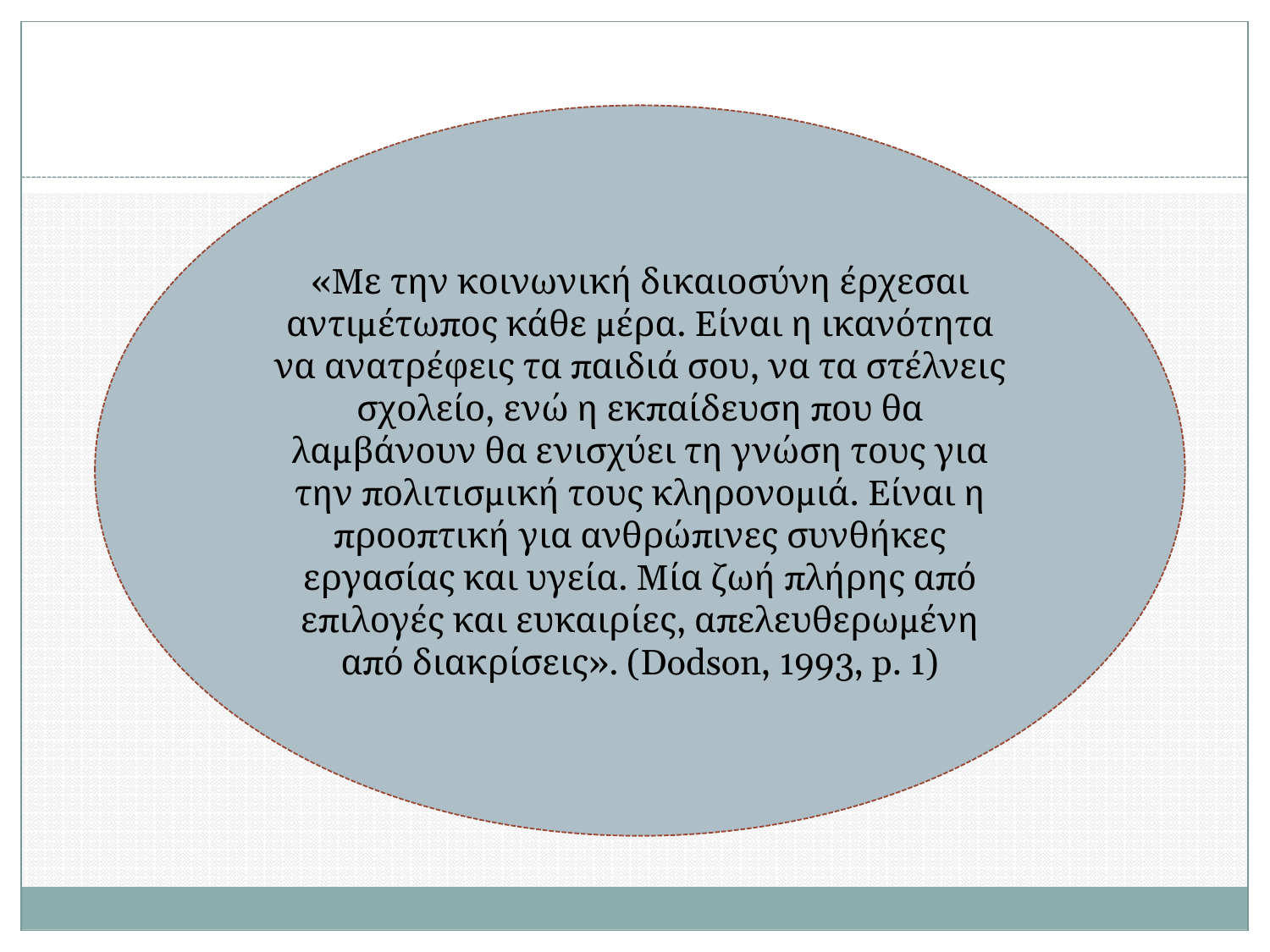

#
«Με την κοινωνική δικαιοσύνη έρχεσαι αντιμέτωπος κάθε μέρα. Είναι η ικανότητα να ανατρέφεις τα παιδιά σου, να τα στέλνεις σχολείο, ενώ η εκπαίδευση που θα λαμβάνουν θα ενισχύει τη γνώση τους για την πολιτισμική τους κληρονομιά. Είναι η προοπτική για ανθρώπινες συνθήκες εργασίας και υγεία. Μία ζωή πλήρης από επιλογές και ευκαιρίες, απελευθερωμένη από διακρίσεις». (Dodson, 1993, p. 1)